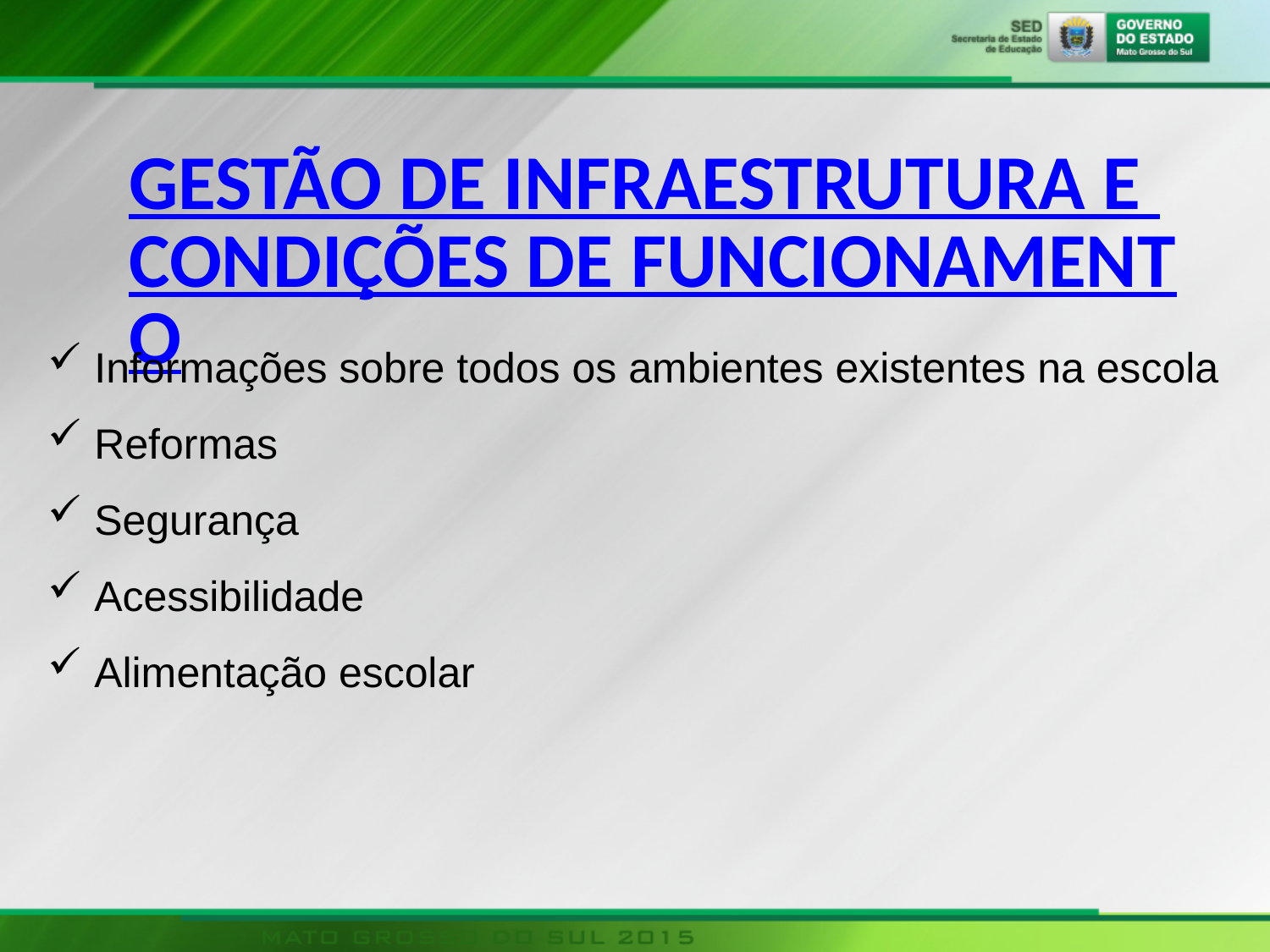

GESTÃO DE INFRAESTRUTURA E CONDIÇÕES DE FUNCIONAMENTO
 Informações sobre todos os ambientes existentes na escola
 Reformas
 Segurança
 Acessibilidade
 Alimentação escolar